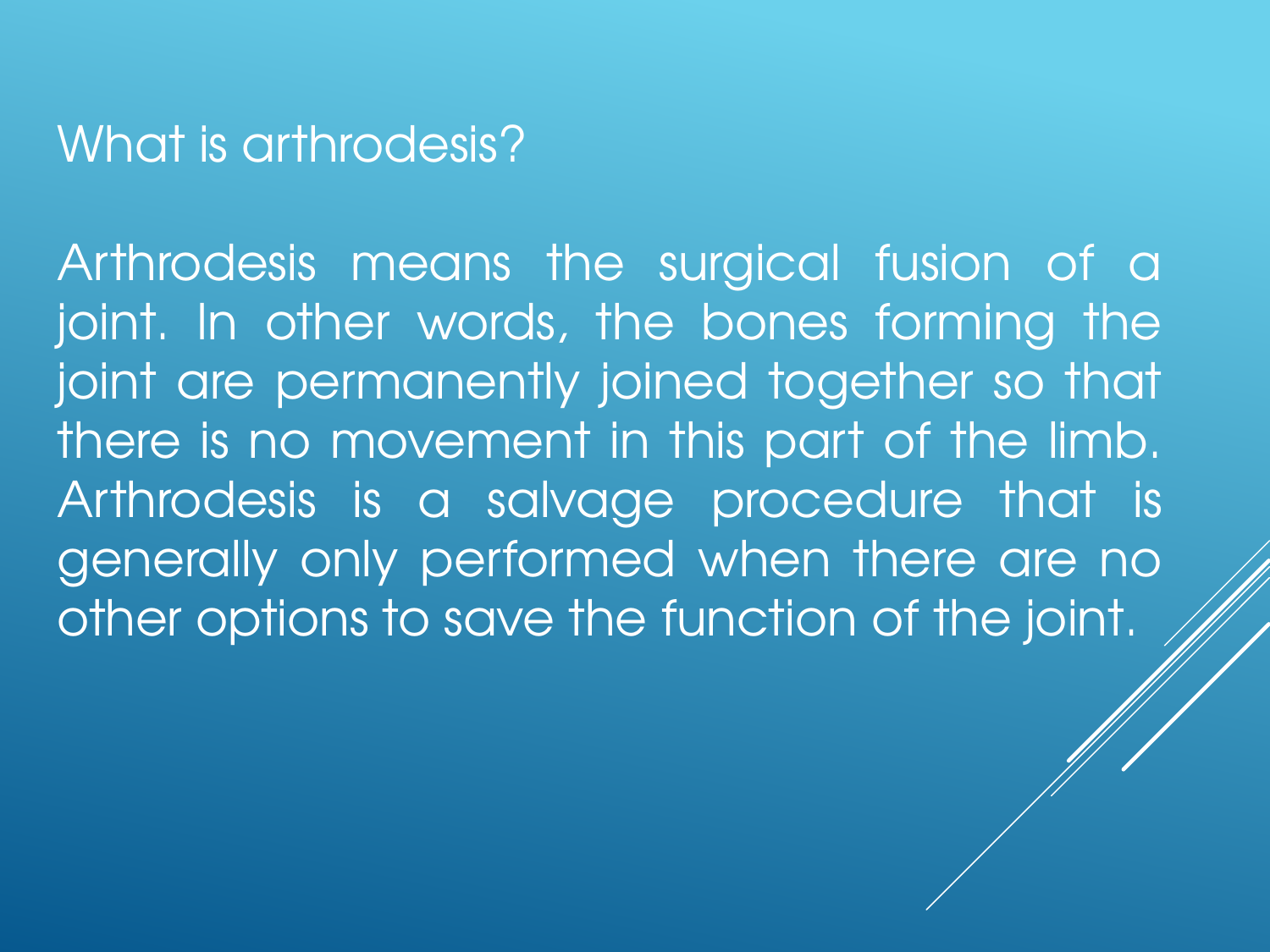

What is arthrodesis?

Arthrodesis means the surgical fusion of a joint. In other words, the bones forming the joint are permanently joined together so that there is no movement in this part of the limb. Arthrodesis is a salvage procedure that is generally only performed when there are no other options to save the function of the joint.